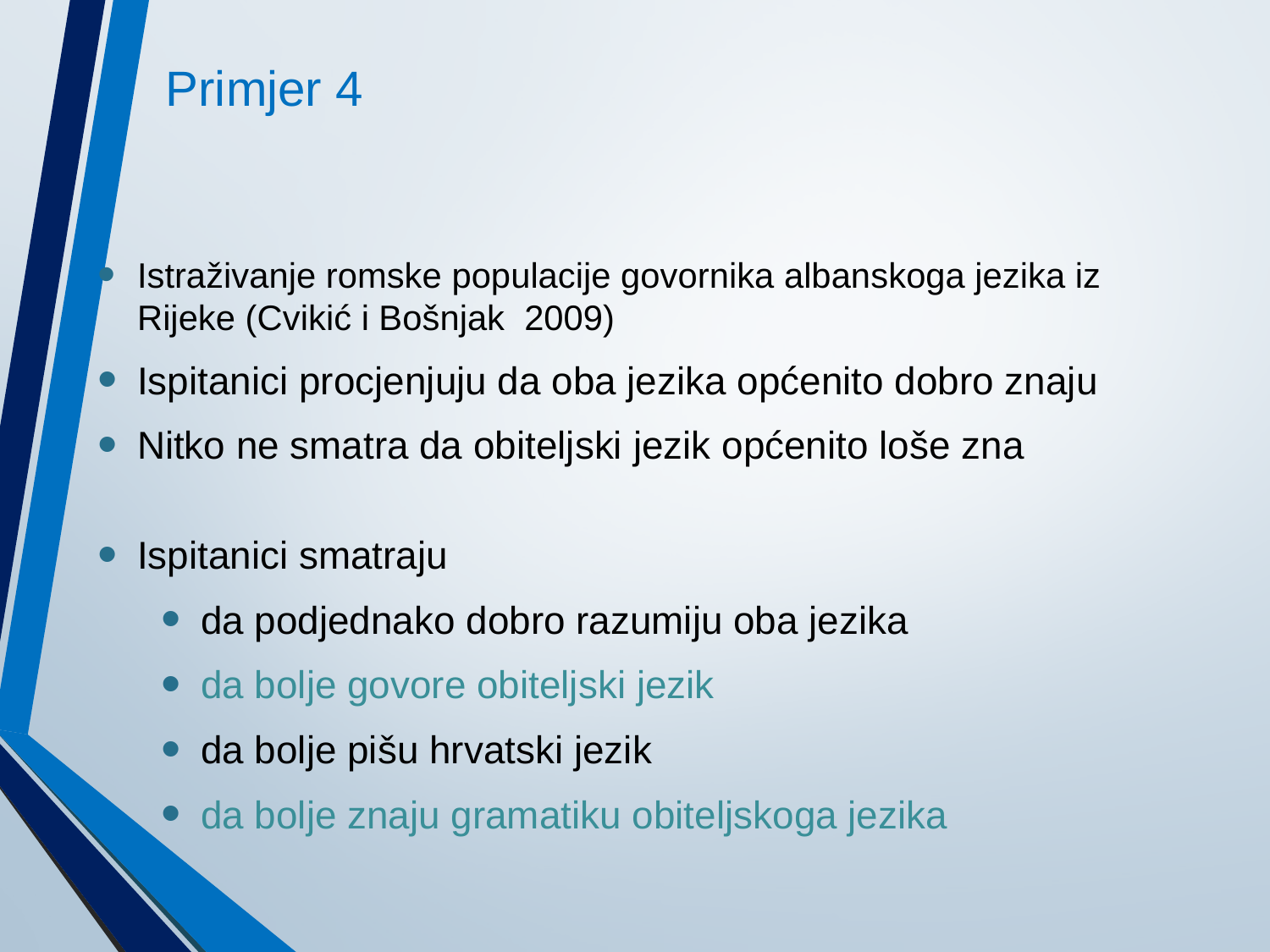

Primjer 4

Istraživanje romske populacije govornika albanskoga jezika iz Rijeke (Cvikić i Bošnjak  2009)
Ispitanici procjenjuju da oba jezika općenito dobro znaju
Nitko ne smatra da obiteljski jezik općenito loše zna

Ispitanici smatraju
da podjednako dobro razumiju oba jezika
da bolje govore obiteljski jezik
da bolje pišu hrvatski jezik
da bolje znaju gramatiku obiteljskoga jezika